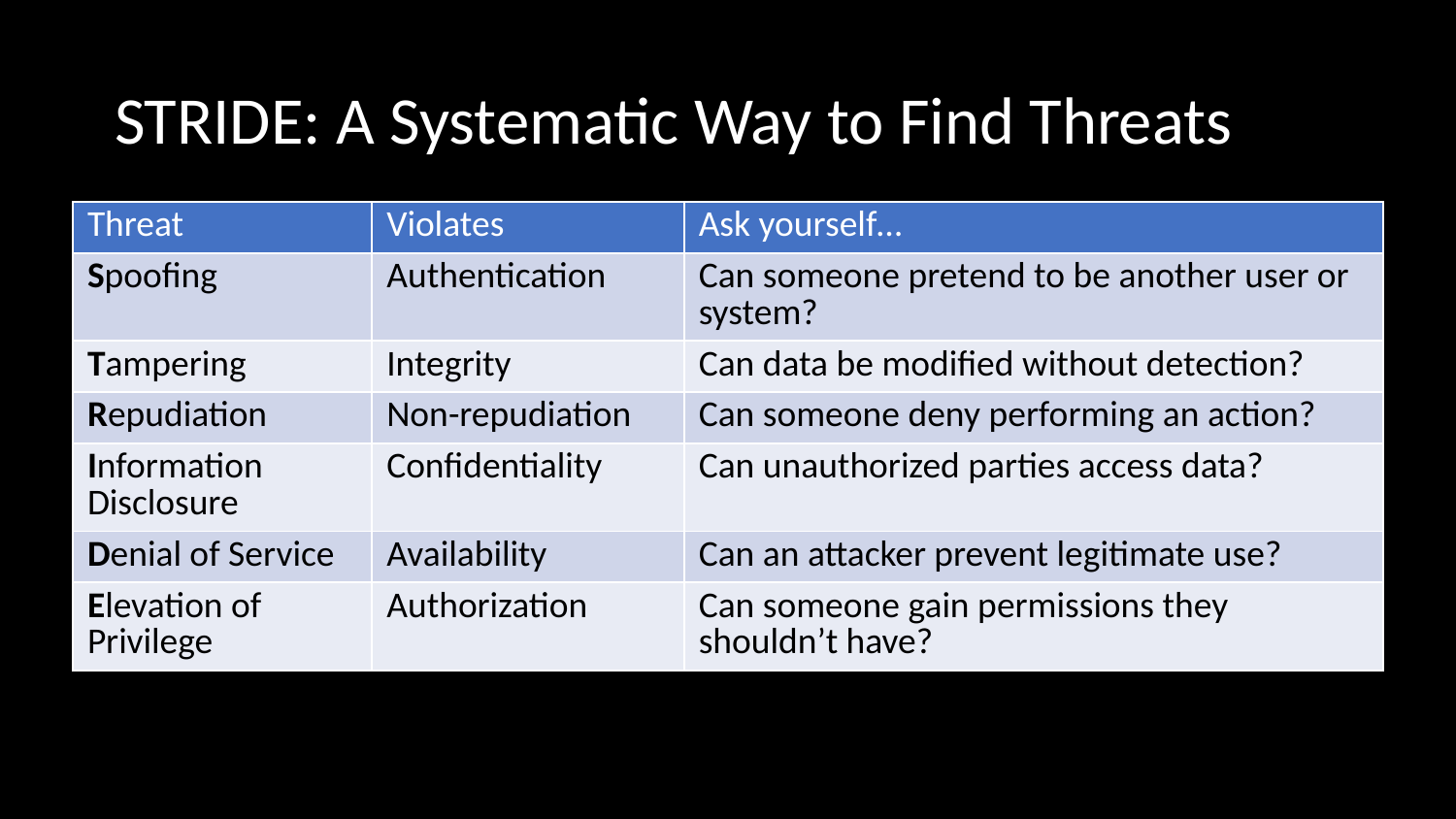

# STRIDE: A Systematic Way to Find Threats
| Threat | Violates | Ask yourself… |
| --- | --- | --- |
| Spoofing | Authentication | Can someone pretend to be another user or system? |
| Tampering | Integrity | Can data be modified without detection? |
| Repudiation | Non-repudiation | Can someone deny performing an action? |
| Information Disclosure | Confidentiality | Can unauthorized parties access data? |
| Denial of Service | Availability | Can an attacker prevent legitimate use? |
| Elevation of Privilege | Authorization | Can someone gain permissions they shouldn’t have? |